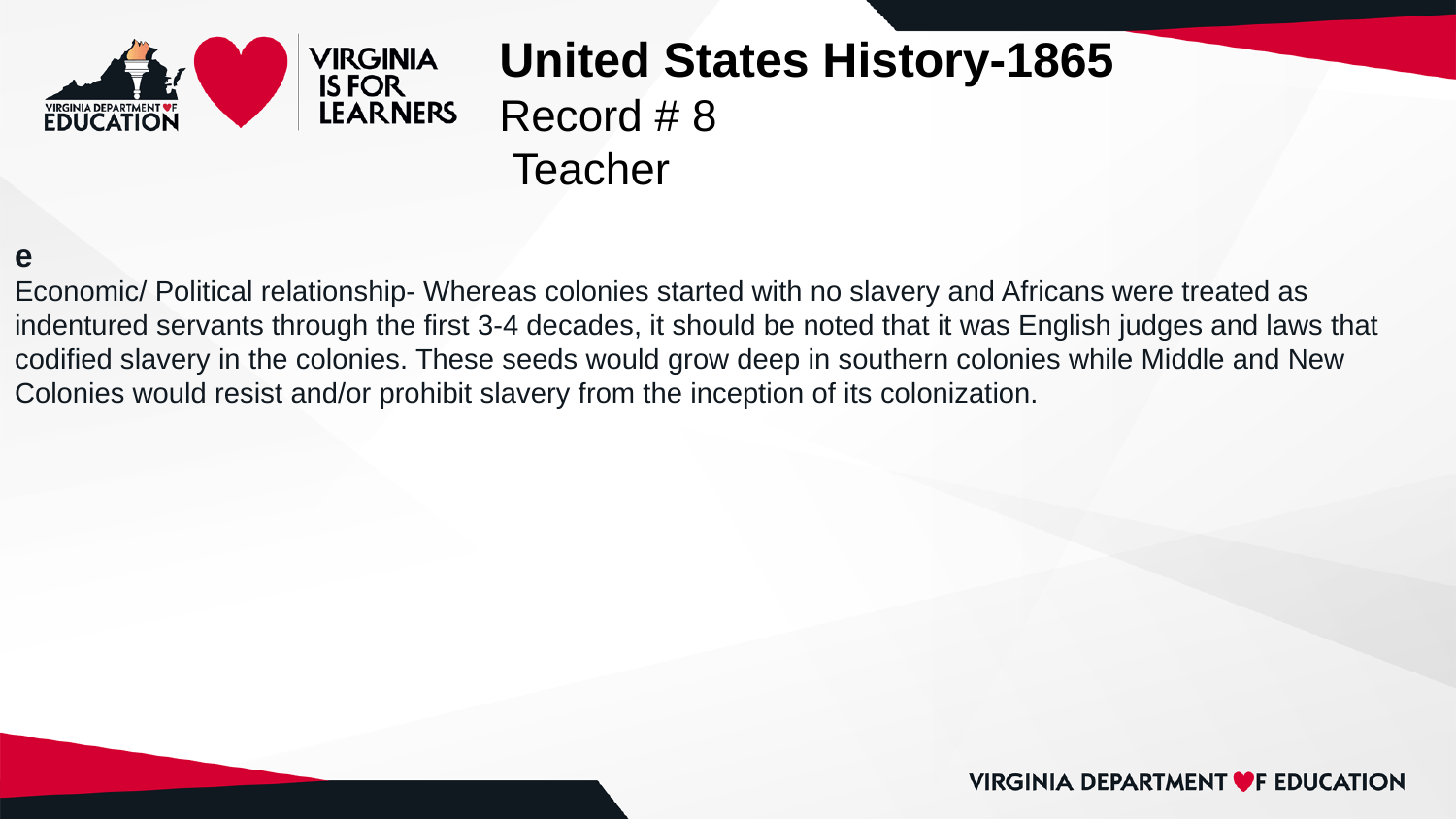

# United States History-1865
Record # 8
 Teacher

e
Economic/ Political relationship- Whereas colonies started with no slavery and Africans were treated as indentured servants through the first 3-4 decades, it should be noted that it was English judges and laws that codified slavery in the colonies. These seeds would grow deep in southern colonies while Middle and New Colonies would resist and/or prohibit slavery from the inception of its colonization.